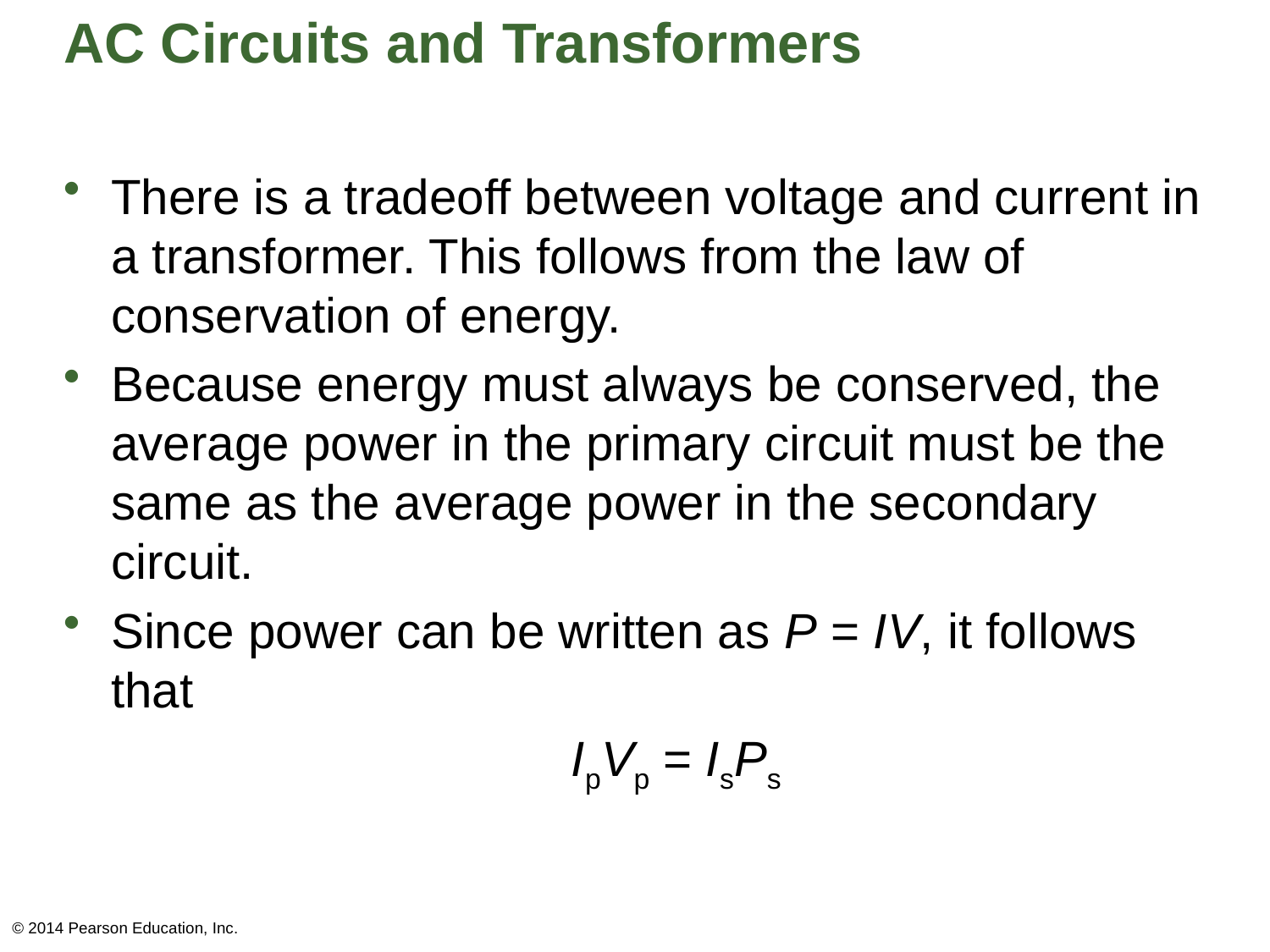

# AC Circuits and Transformers
There is a tradeoff between voltage and current in a transformer. This follows from the law of conservation of energy.
Because energy must always be conserved, the average power in the primary circuit must be the same as the average power in the secondary circuit.
Since power can be written as P = IV, it follows that
				IpVp = IsPs
© 2014 Pearson Education, Inc.